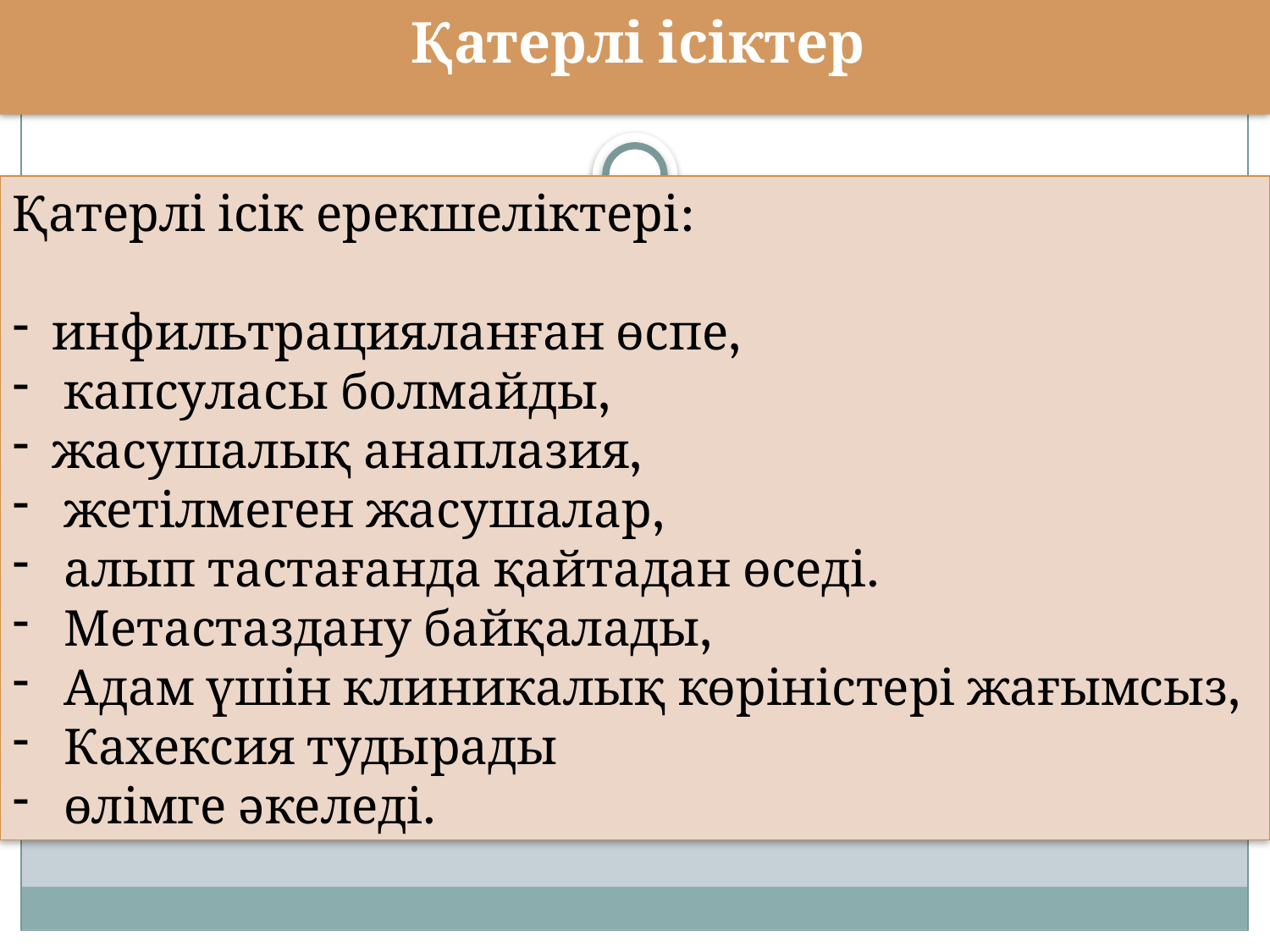

Қатерлі ісіктер
Қатерлі ісік ерекшеліктері:

инфильтрацияланған өспе,
 капсуласы болмайды,
жасушалық анаплазия,
 жетілмеген жасушалар,
 алып тастағанда қайтадан өседі.
 Метастаздану байқалады,
 Адам үшін клиникалық көріністері жағымсыз,
 Кахексия тудырады
 өлімге әкеледі.